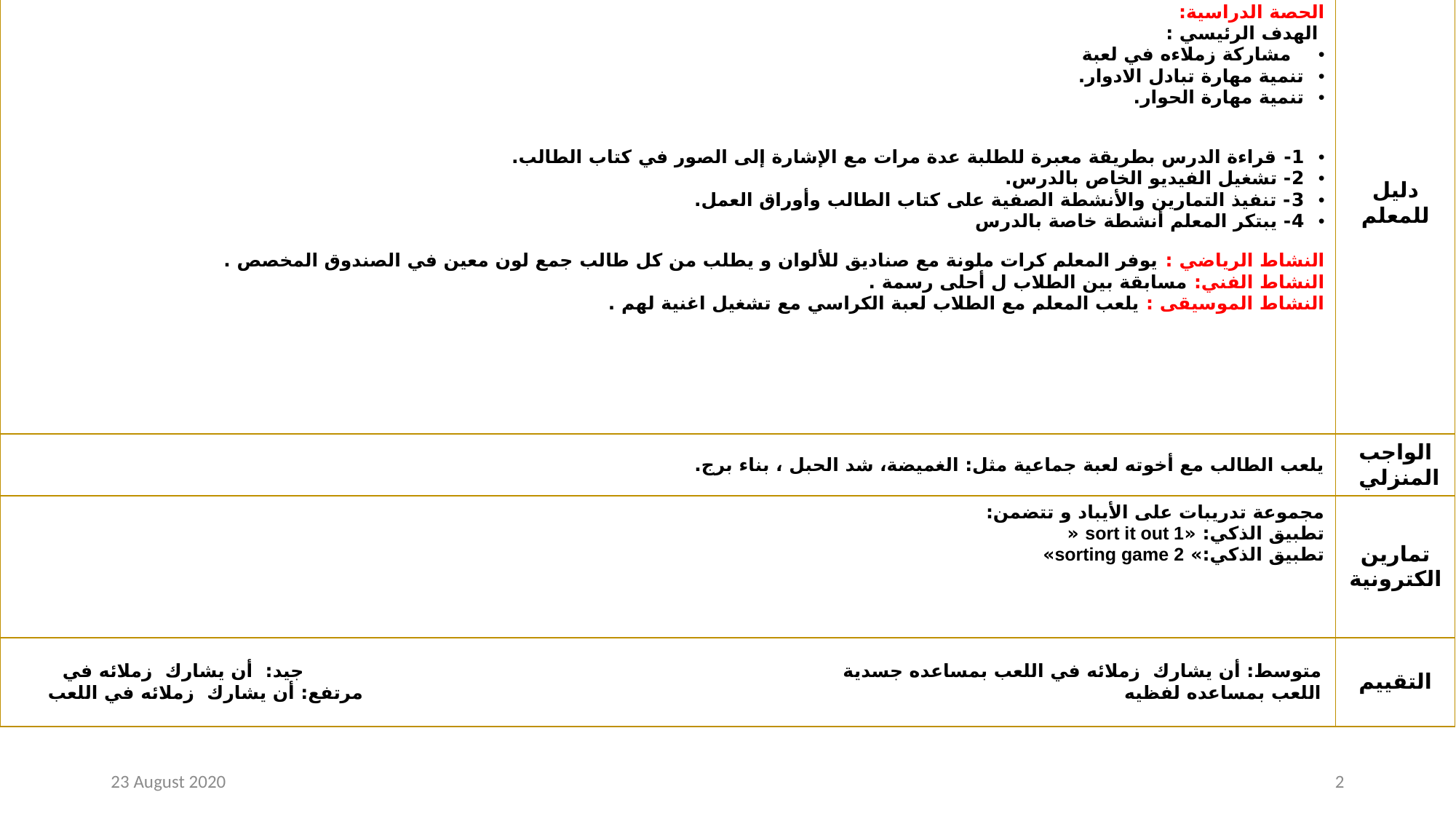

| الحصة الدراسية: الهدف الرئيسي : مشاركة زملاءه في لعبة تنمية مهارة تبادل الادوار. تنمية مهارة الحوار. 1- قراءة الدرس بطريقة معبرة للطلبة عدة مرات مع الإشارة إلى الصور في كتاب الطالب. 2- تشغيل الفيديو الخاص بالدرس. 3- تنفيذ التمارين والأنشطة الصفية على كتاب الطالب وأوراق العمل. 4- يبتكر المعلم أنشطة خاصة بالدرس النشاط الرياضي : يوفر المعلم كرات ملونة مع صناديق للألوان و يطلب من كل طالب جمع لون معين في الصندوق المخصص . النشاط الفني: مسابقة بين الطلاب ل أحلى رسمة . النشاط الموسيقى : يلعب المعلم مع الطلاب لعبة الكراسي مع تشغيل اغنية لهم . | دليل للمعلم |
| --- | --- |
| يلعب الطالب مع أخوته لعبة جماعية مثل: الغميضة، شد الحبل ، بناء برج. | الواجب المنزلي |
| مجموعة تدريبات على الأيباد و تتضمن: تطبيق الذكي: «sort it out 1 « تطبيق الذكي:» sorting game 2» | تمارين الكترونية |
| متوسط: أن يشارك زملائه في اللعب بمساعده جسدية جيد: أن يشارك زملائه في اللعب بمساعده لفظيه مرتفع: أن يشارك زملائه في اللعب | التقييم |

23 August 2020
2